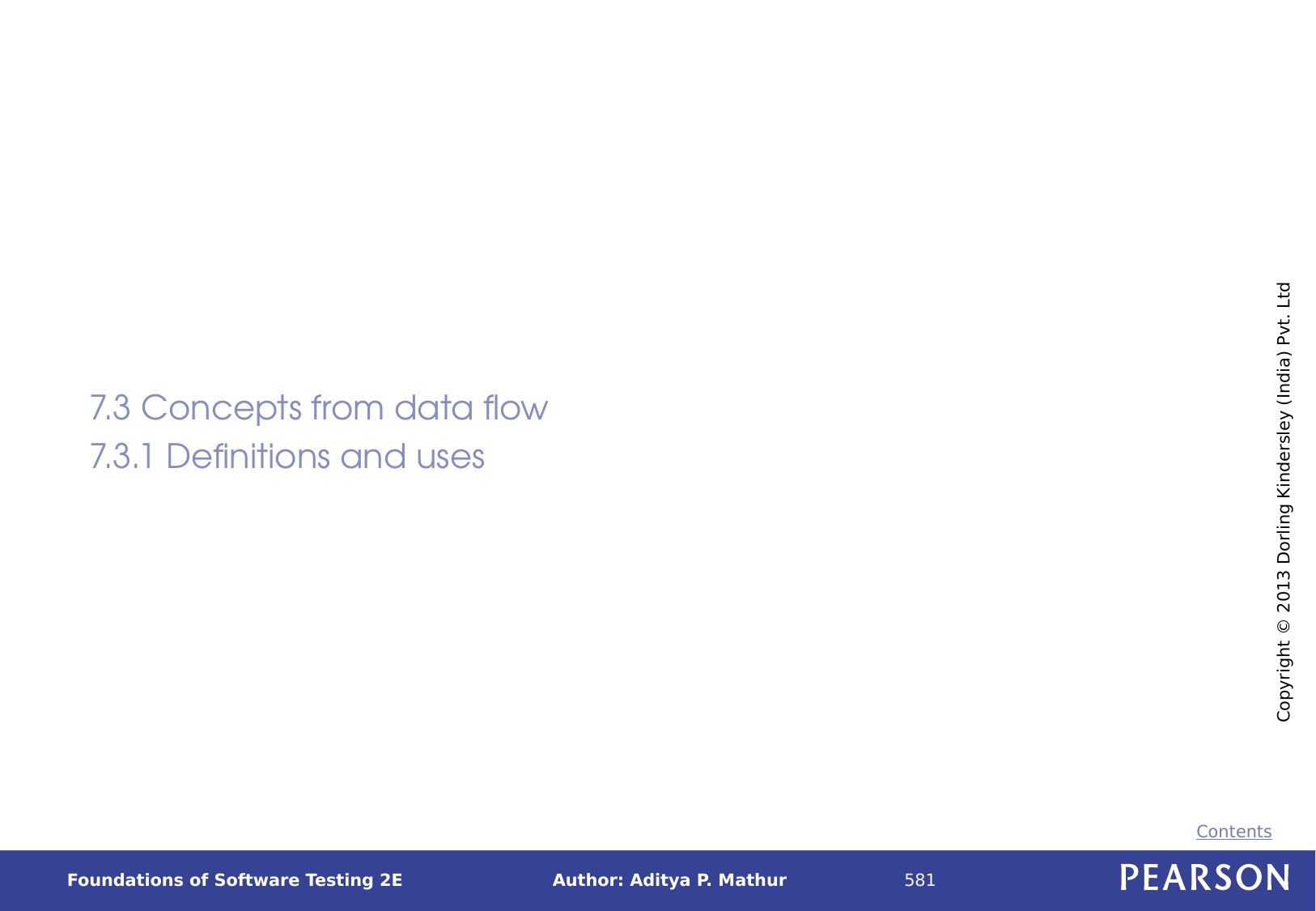

7.3 Concepts from data flow
7.3.1 Definitions and uses